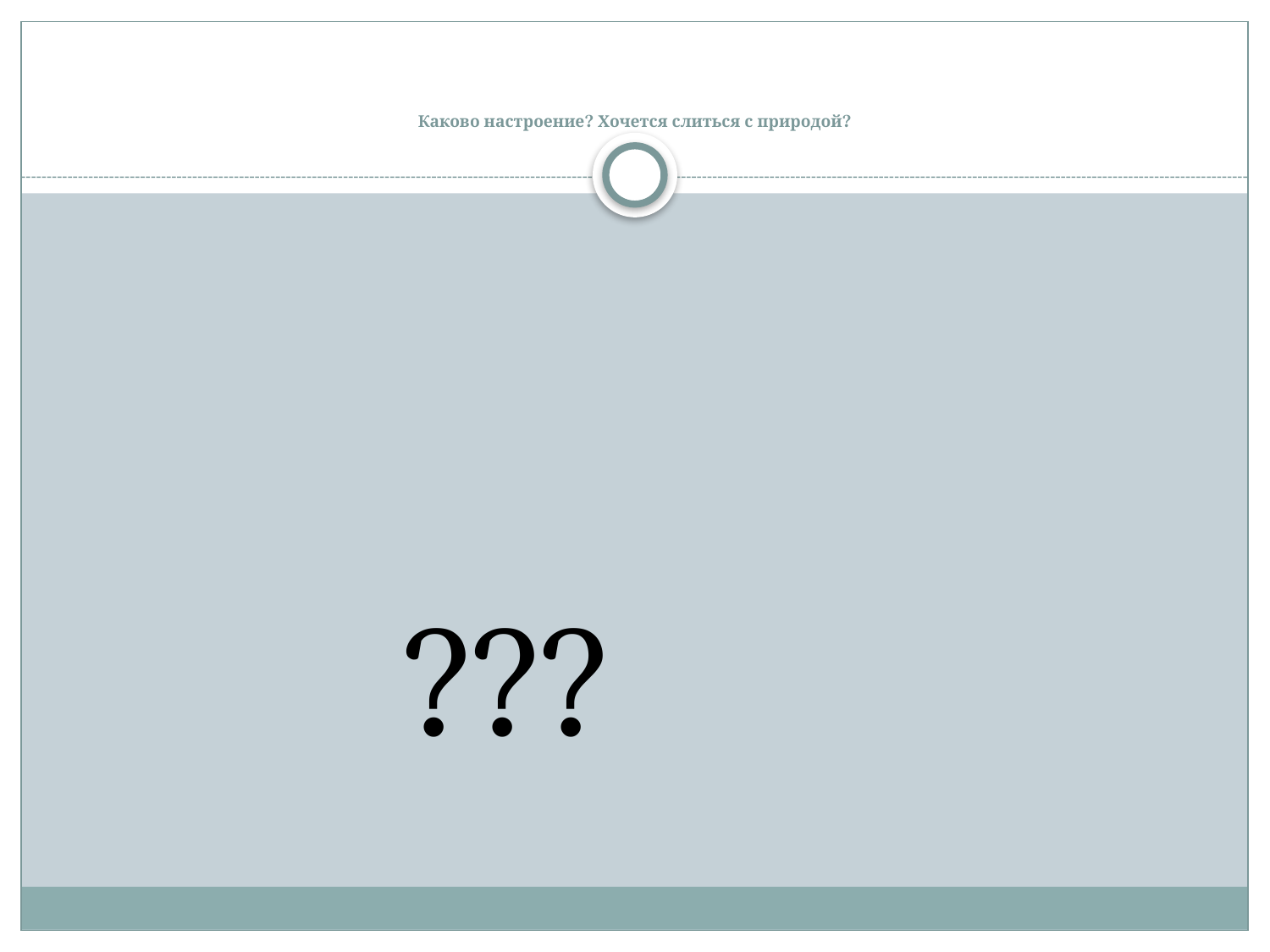

# Каково настроение? Хочется слиться с природой?

          ???